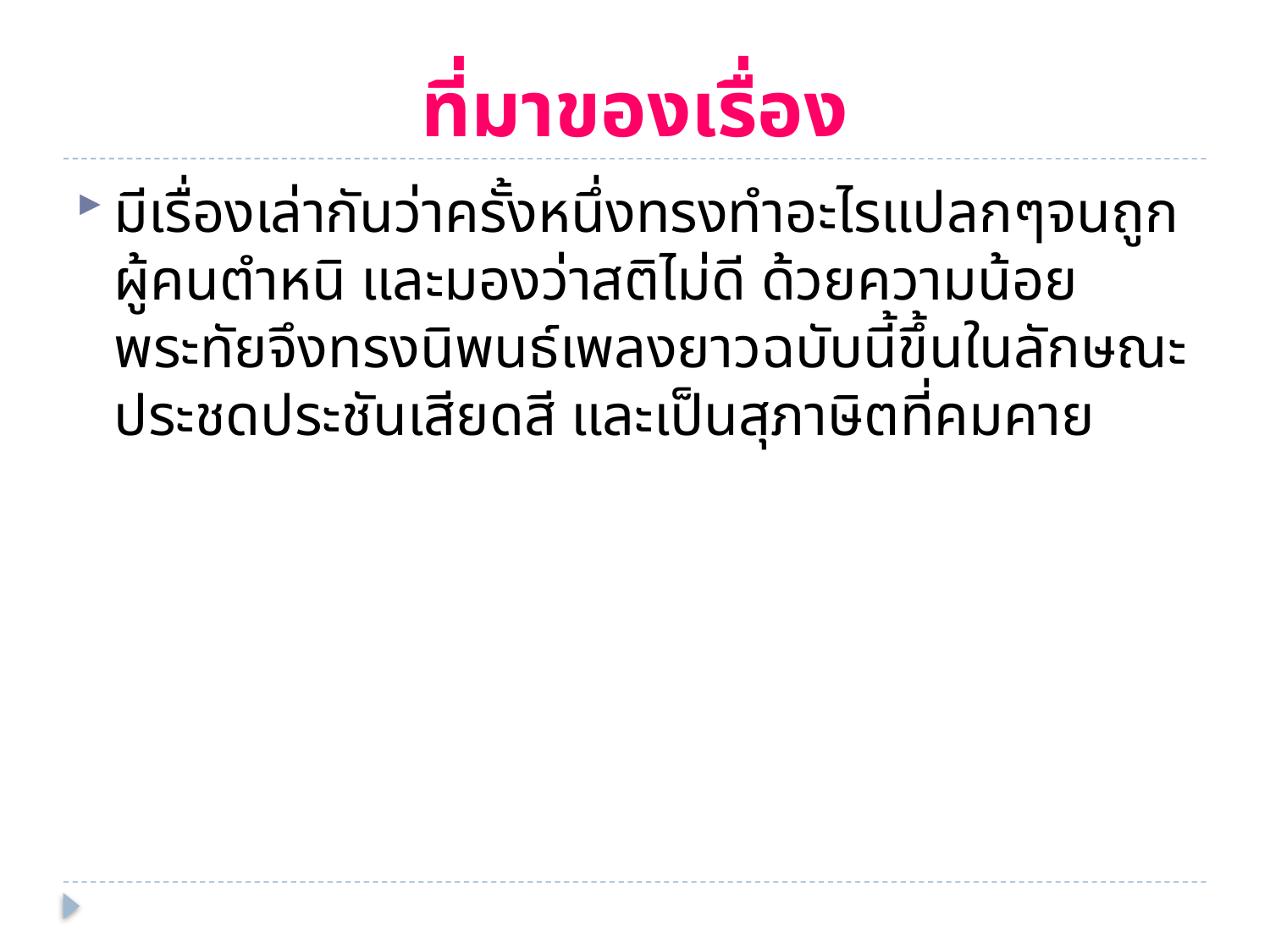

# ที่มาของเรื่อง
มีเรื่องเล่ากันว่าครั้งหนึ่งทรงทำอะไรแปลกๆจนถูกผู้คนตำหนิ และมองว่าสติไม่ดี ด้วยความน้อยพระทัยจึงทรงนิพนธ์เพลงยาวฉบับนี้ขึ้นในลักษณะประชดประชันเสียดสี และเป็นสุภาษิตที่คมคาย